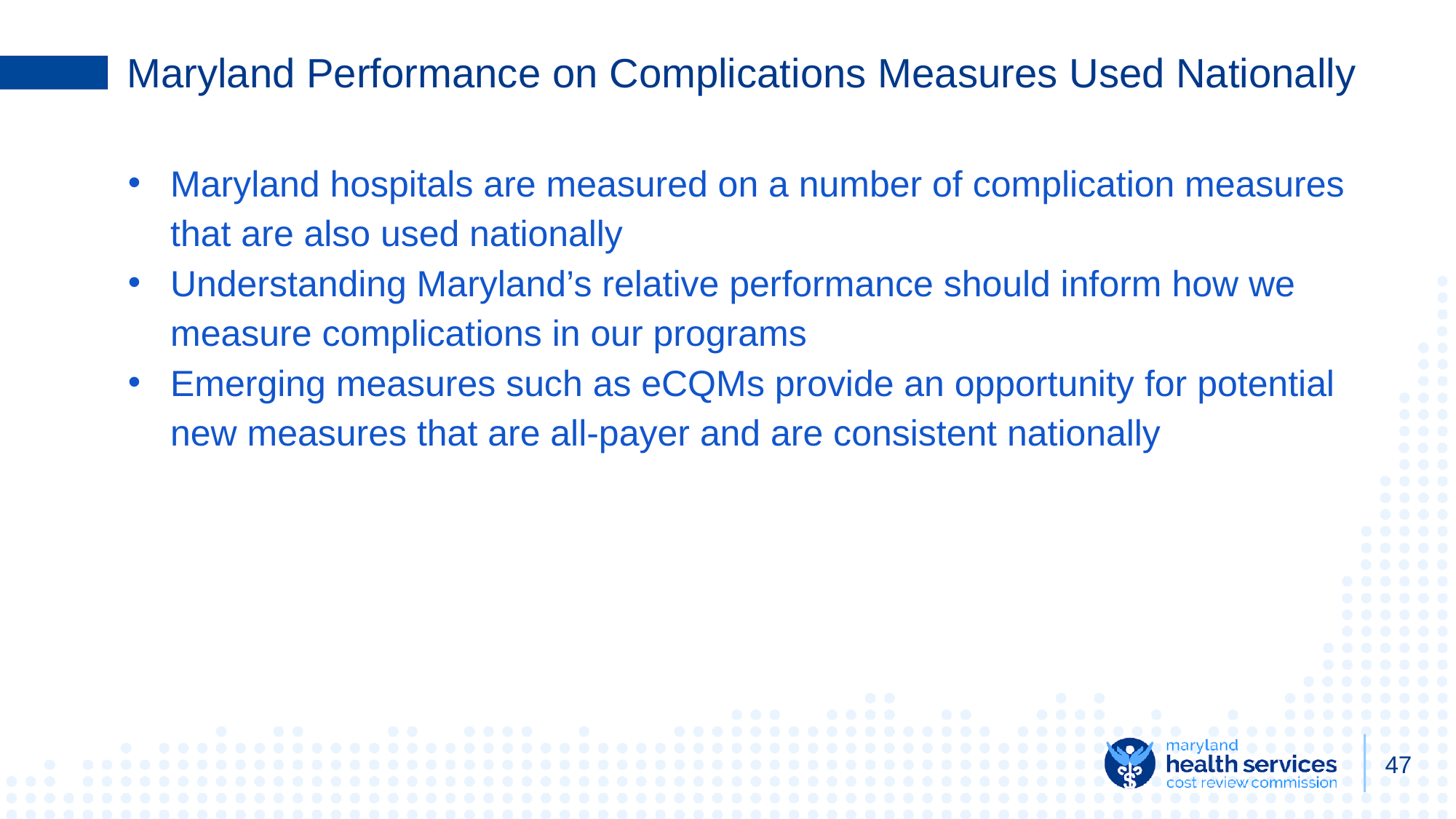

# Maryland Performance on Complications Measures Used Nationally
Maryland hospitals are measured on a number of complication measures that are also used nationally
Understanding Maryland’s relative performance should inform how we measure complications in our programs
Emerging measures such as eCQMs provide an opportunity for potential new measures that are all-payer and are consistent nationally
47